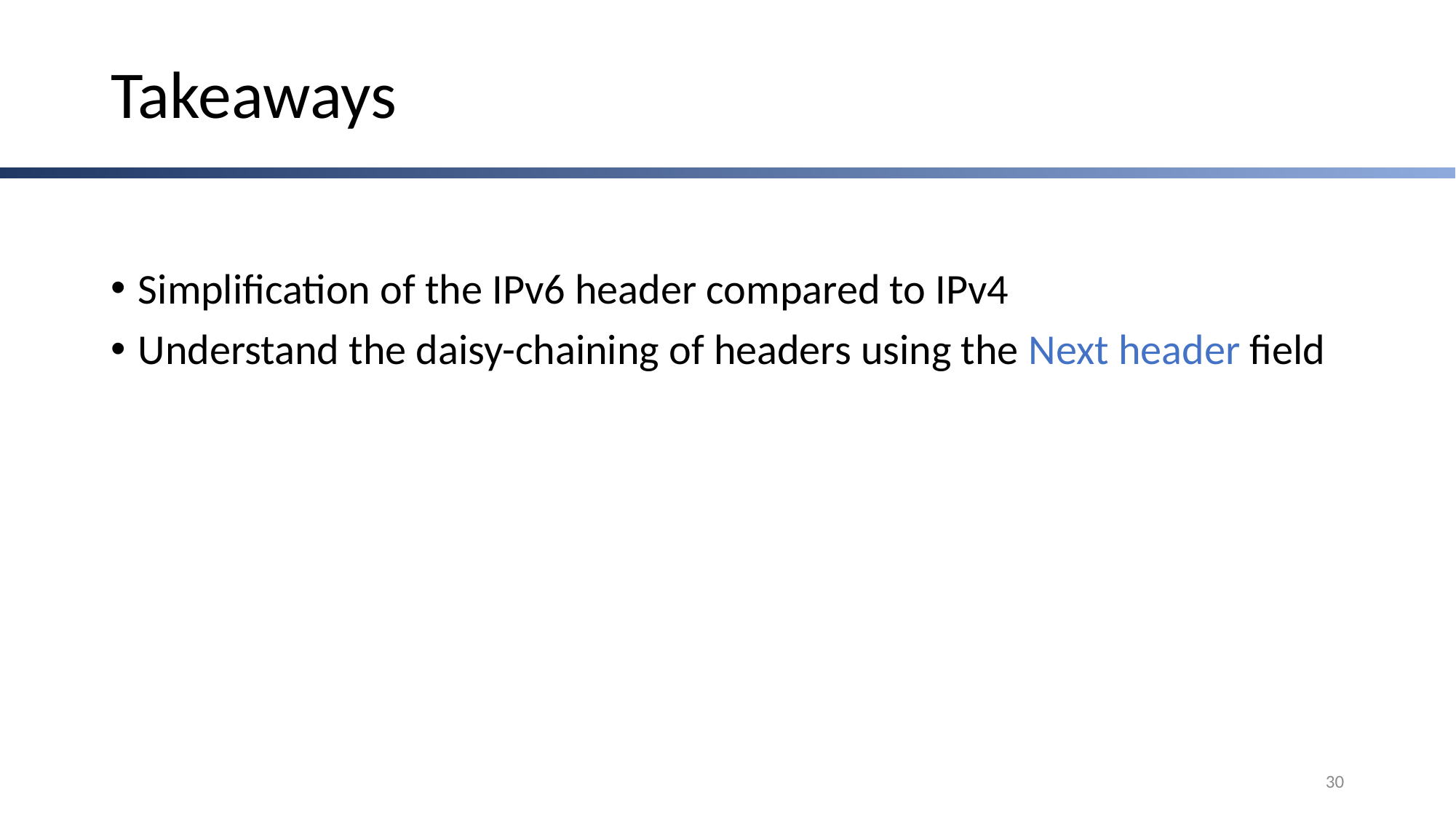

# Takeaways

Simplification of the IPv6 header compared to IPv4
Understand the daisy-chaining of headers using the Next header field

30